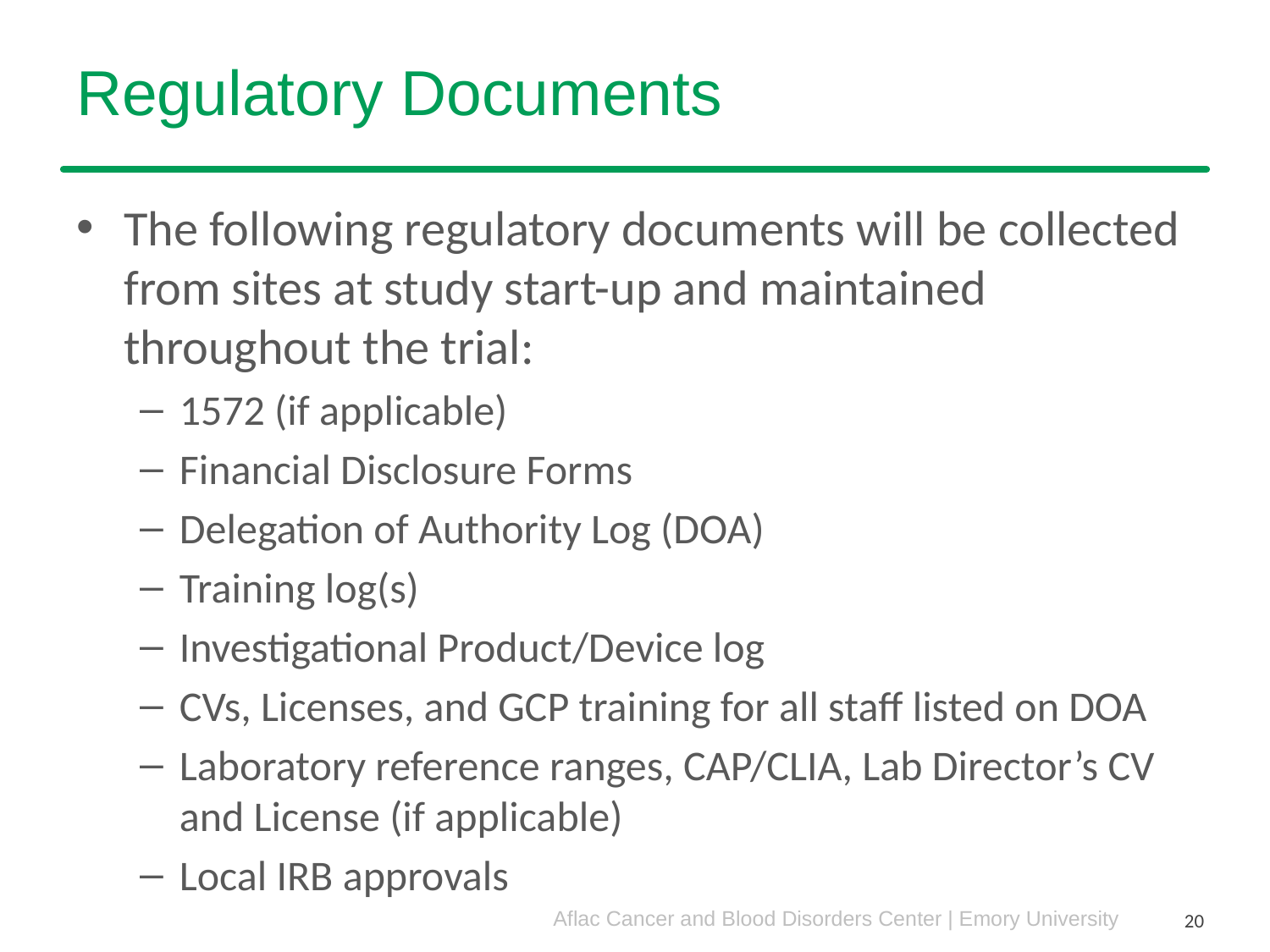

# Regulatory Documents
The following regulatory documents will be collected from sites at study start-up and maintained throughout the trial:
1572 (if applicable)
Financial Disclosure Forms
Delegation of Authority Log (DOA)
Training log(s)
Investigational Product/Device log
CVs, Licenses, and GCP training for all staff listed on DOA
Laboratory reference ranges, CAP/CLIA, Lab Director’s CV and License (if applicable)
Local IRB approvals
20